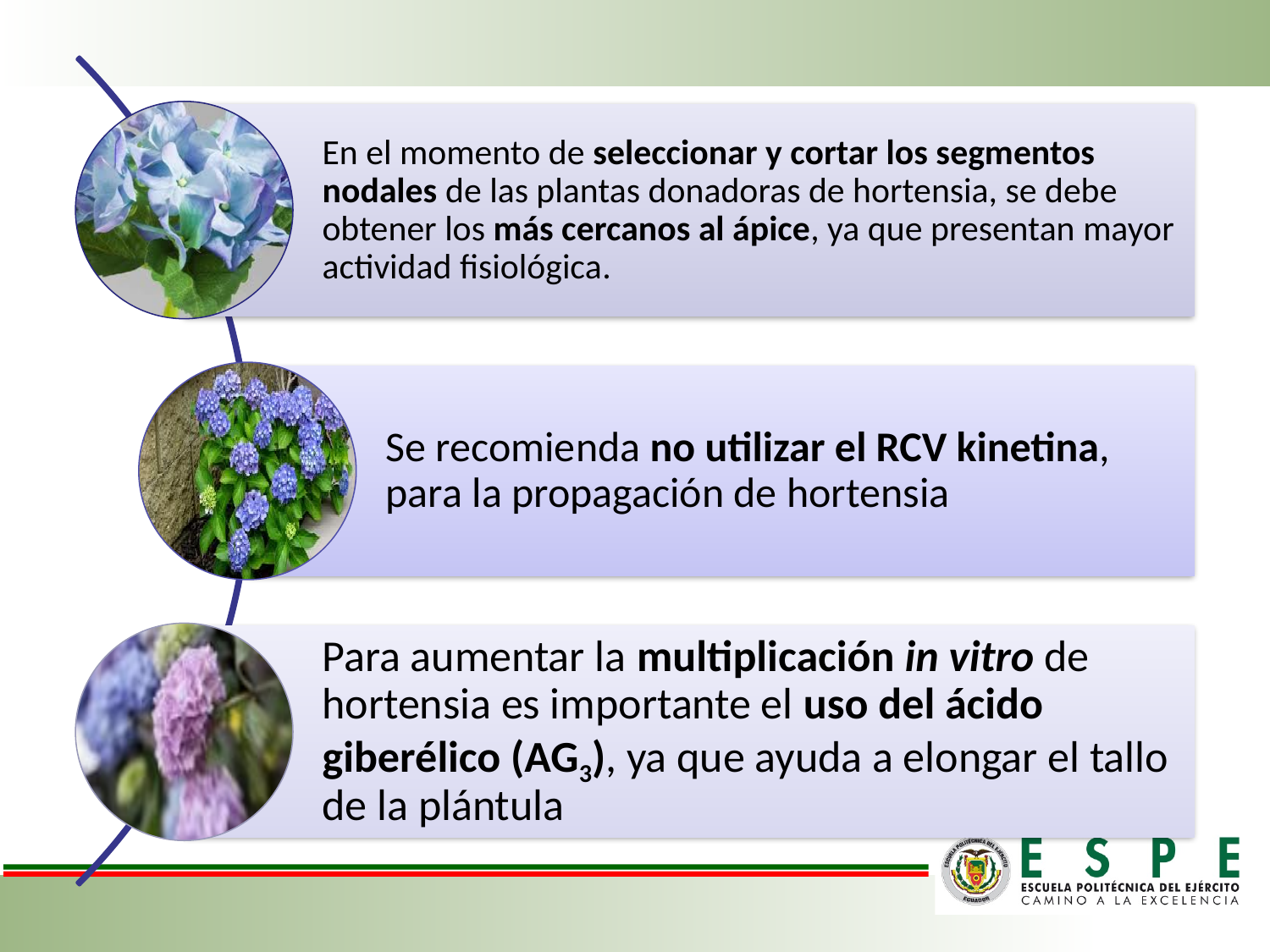

En el momento de seleccionar y cortar los segmentos nodales de las plantas donadoras de hortensia, se debe obtener los más cercanos al ápice, ya que presentan mayor actividad fisiológica.
Se recomienda no utilizar el RCV kinetina, para la propagación de hortensia
Para aumentar la multiplicación in vitro de hortensia es importante el uso del ácido giberélico (AG3), ya que ayuda a elongar el tallo de la plántula